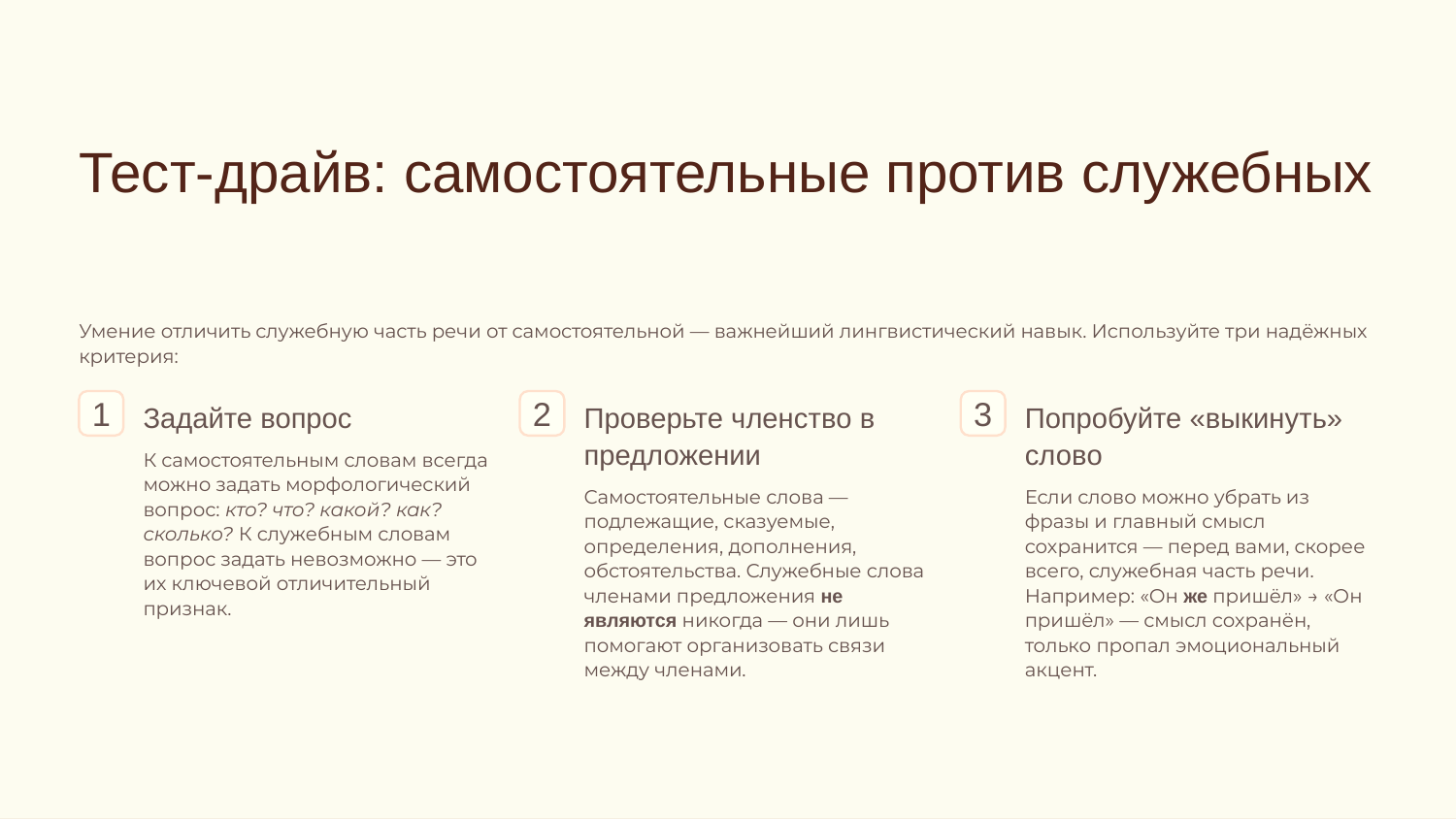

Тест-драйв: самостоятельные против служебных
Умение отличить служебную часть речи от самостоятельной — важнейший лингвистический навык. Используйте три надёжных критерия:

1
2
3
Задайте вопрос
Проверьте членство в предложении
Попробуйте «выкинуть» слово
К самостоятельным словам всегда можно задать морфологический вопрос: кто? что? какой? как? сколько? К служебным словам вопрос задать невозможно — это их ключевой отличительный признак.
Самостоятельные слова — подлежащие, сказуемые, определения, дополнения, обстоятельства. Служебные слова членами предложения не являются никогда — они лишь помогают организовать связи между членами.
Если слово можно убрать из фразы и главный смысл сохранится — перед вами, скорее всего, служебная часть речи. Например: «Он же пришёл» → «Он пришёл» — смысл сохранён, только пропал эмоциональный акцент.